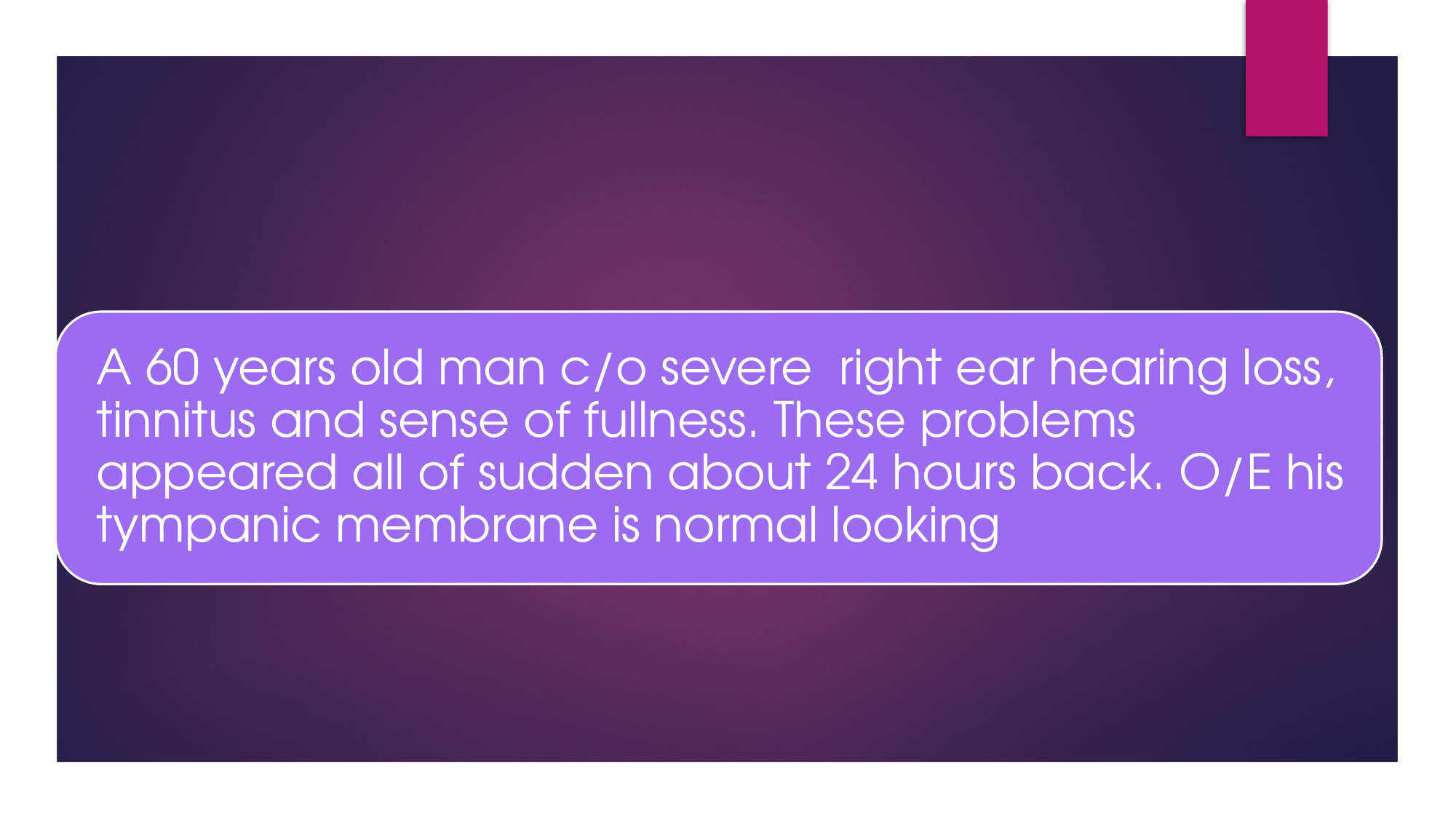

#
A 60 years old man c/o severe  right ear hearing loss, tinnitus and sense of fullness. These problems appeared all of sudden about 24 hours back. O/E his tympanic membrane is normal looking